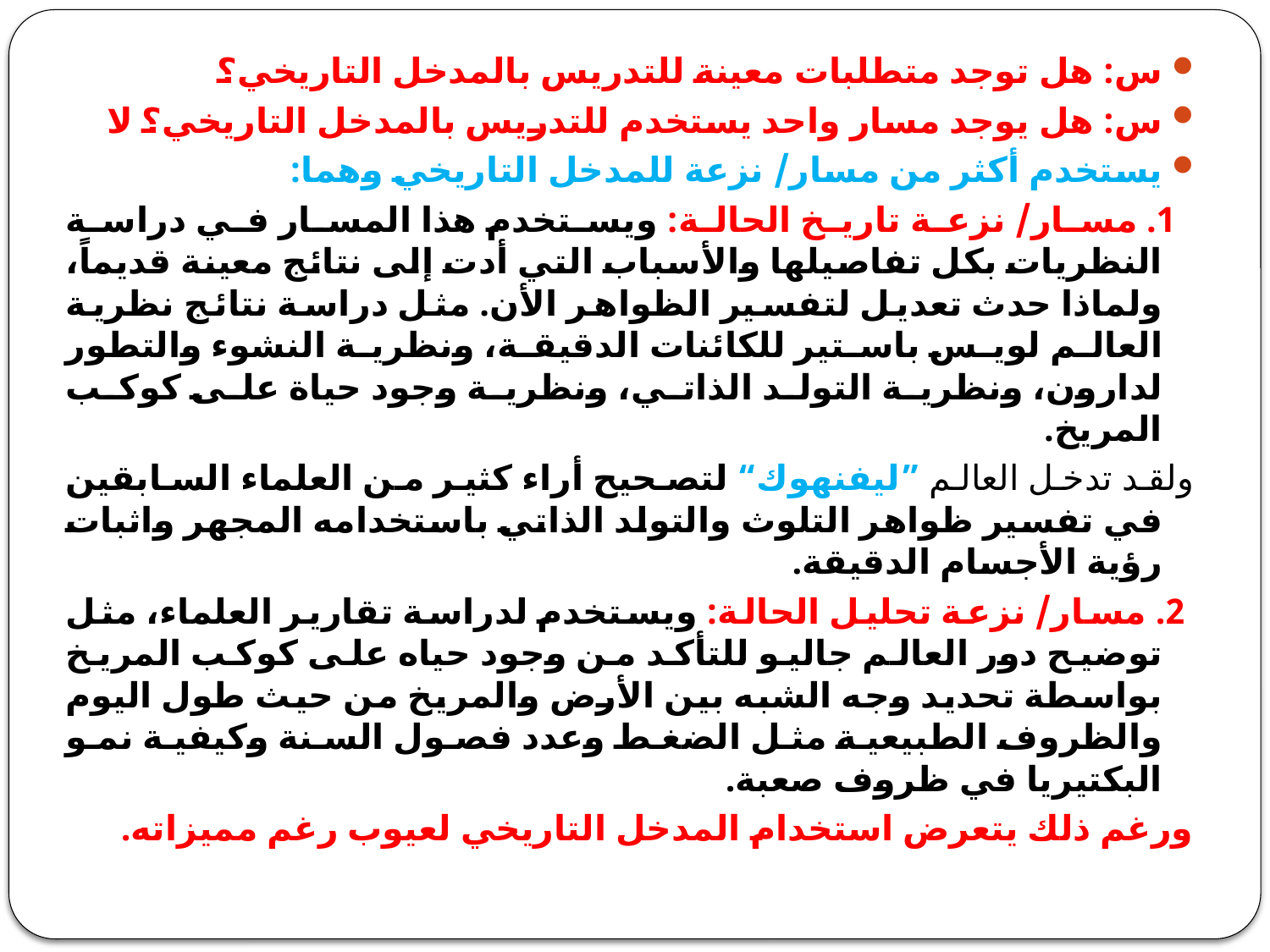

س: هل توجد متطلبات معينة للتدريس بالمدخل التاريخي؟
س: هل يوجد مسار واحد يستخدم للتدريس بالمدخل التاريخي؟ لا
يستخدم أكثر من مسار/ نزعة للمدخل التاريخي وهما:
  1. مسار/ نزعة تاريخ الحالة: ويستخدم هذا المسار في دراسة النظريات بكل تفاصيلها والأسباب التي أدت إلى نتائج معينة قديماً، ولماذا حدث تعديل لتفسير الظواهر الأن. مثل دراسة نتائج نظرية العالم لويس باستير للكائنات الدقيقة، ونظرية النشوء والتطور لدارون، ونظرية التولد الذاتي، ونظرية وجود حياة على كوكب المريخ.
ولقد تدخل العالم ”ليفنهوك“ لتصحيح أراء كثير من العلماء السابقين في تفسير ظواهر التلوث والتولد الذاتي باستخدامه المجهر واثبات رؤية الأجسام الدقيقة.
 2. مسار/ نزعة تحليل الحالة: ويستخدم لدراسة تقارير العلماء، مثل توضيح دور العالم جاليو للتأكد من وجود حياه على كوكب المريخ بواسطة تحديد وجه الشبه بين الأرض والمريخ من حيث طول اليوم والظروف الطبيعية مثل الضغط وعدد فصول السنة وكيفية نمو البكتيريا في ظروف صعبة.
ورغم ذلك يتعرض استخدام المدخل التاريخي لعيوب رغم مميزاته.